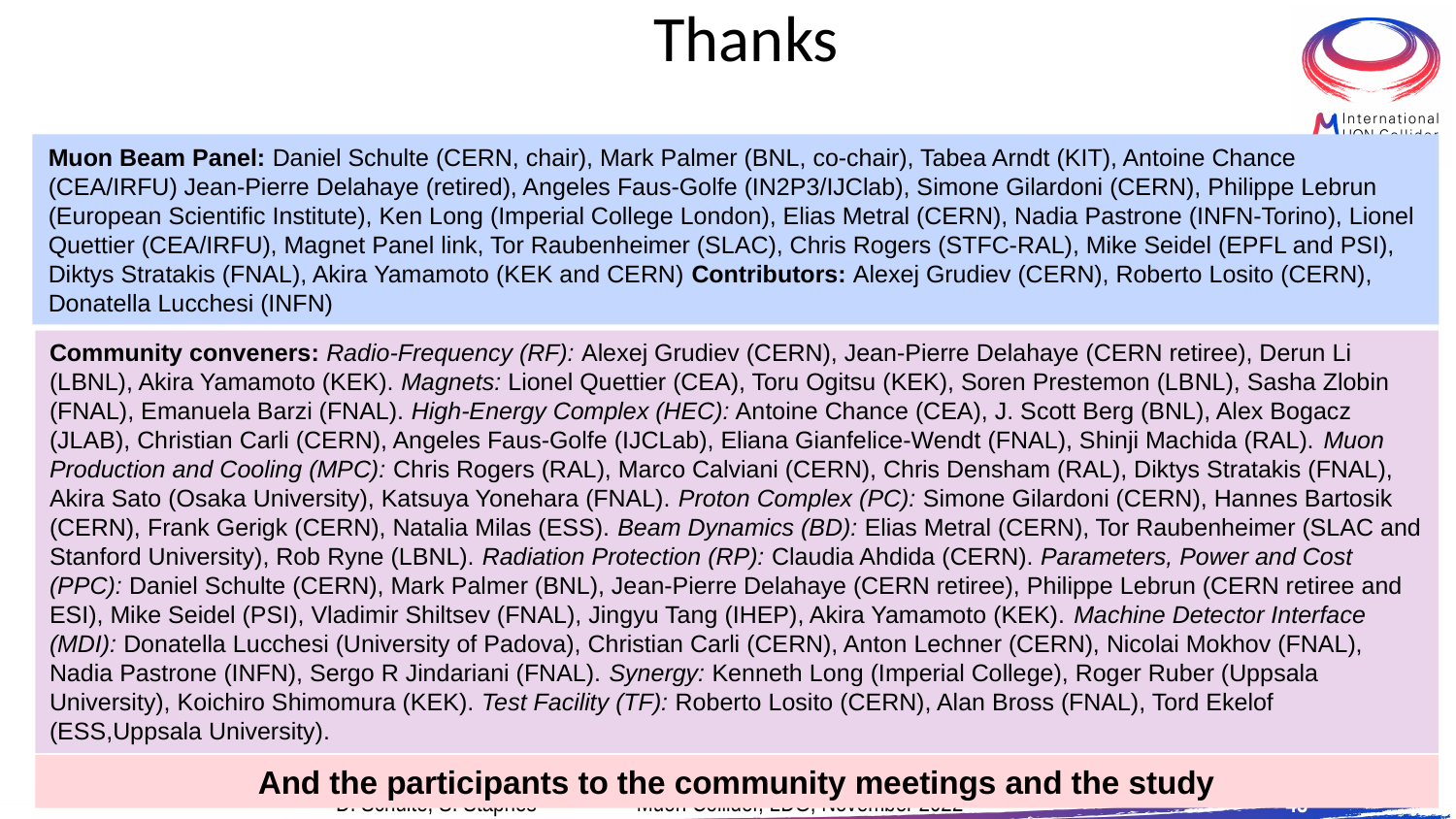

# Thanks
Muon Beam Panel: Daniel Schulte (CERN, chair), Mark Palmer (BNL, co-chair), Tabea Arndt (KIT), Antoine Chance (CEA/IRFU) Jean-Pierre Delahaye (retired), Angeles Faus-Golfe (IN2P3/IJClab), Simone Gilardoni (CERN), Philippe Lebrun (European Scientific Institute), Ken Long (Imperial College London), Elias Metral (CERN), Nadia Pastrone (INFN-Torino), Lionel Quettier (CEA/IRFU), Magnet Panel link, Tor Raubenheimer (SLAC), Chris Rogers (STFC-RAL), Mike Seidel (EPFL and PSI), Diktys Stratakis (FNAL), Akira Yamamoto (KEK and CERN) Contributors: Alexej Grudiev (CERN), Roberto Losito (CERN), Donatella Lucchesi (INFN)

Community conveners: Radio-Frequency (RF): Alexej Grudiev (CERN), Jean-Pierre Delahaye (CERN retiree), Derun Li (LBNL), Akira Yamamoto (KEK). Magnets: Lionel Quettier (CEA), Toru Ogitsu (KEK)‎, Soren Prestemon (LBNL), Sasha Zlobin (FNAL), Emanuela Barzi (FNAL). High-Energy Complex (HEC): Antoine Chance (CEA), J. Scott Berg (BNL), Alex Bogacz (JLAB), Christian Carli (CERN), Angeles Faus-Golfe (IJCLab), Eliana Gianfelice-Wendt (FNAL), Shinji Machida (RAL). Muon Production and Cooling (MPC): Chris Rogers (RAL), Marco Calviani (CERN), Chris Densham (RAL), Diktys Stratakis (FNAL), Akira Sato (Osaka University), Katsuya Yonehara (FNAL). Proton Complex (PC): Simone Gilardoni (CERN), Hannes Bartosik (CERN), Frank Gerigk (CERN), Natalia Milas (ESS). Beam Dynamics (BD): Elias Metral (CERN), Tor Raubenheimer (SLAC and Stanford University), Rob Ryne (LBNL). Radiation Protection (RP): Claudia Ahdida (CERN). Parameters, Power and Cost (PPC): Daniel Schulte (CERN), Mark Palmer (BNL), Jean-Pierre Delahaye (CERN retiree), Philippe Lebrun (CERN retiree and ESI), Mike Seidel (PSI), Vladimir Shiltsev (FNAL), Jingyu Tang (IHEP), Akira Yamamoto (KEK). Machine Detector Interface (MDI): Donatella Lucchesi (University of Padova), Christian Carli (CERN), Anton Lechner (CERN), Nicolai Mokhov (FNAL), Nadia Pastrone (INFN), Sergo R Jindariani (FNAL). Synergy: Kenneth Long (Imperial College), Roger Ruber (Uppsala University), Koichiro Shimomura (KEK). Test Facility (TF): Roberto Losito (CERN), Alan Bross (FNAL), Tord Ekelof (ESS,Uppsala University).
43
And the participants to the community meetings and the study
43
D. Schulte, S. Stapnes                  Muon Collider, LDG, November 2022